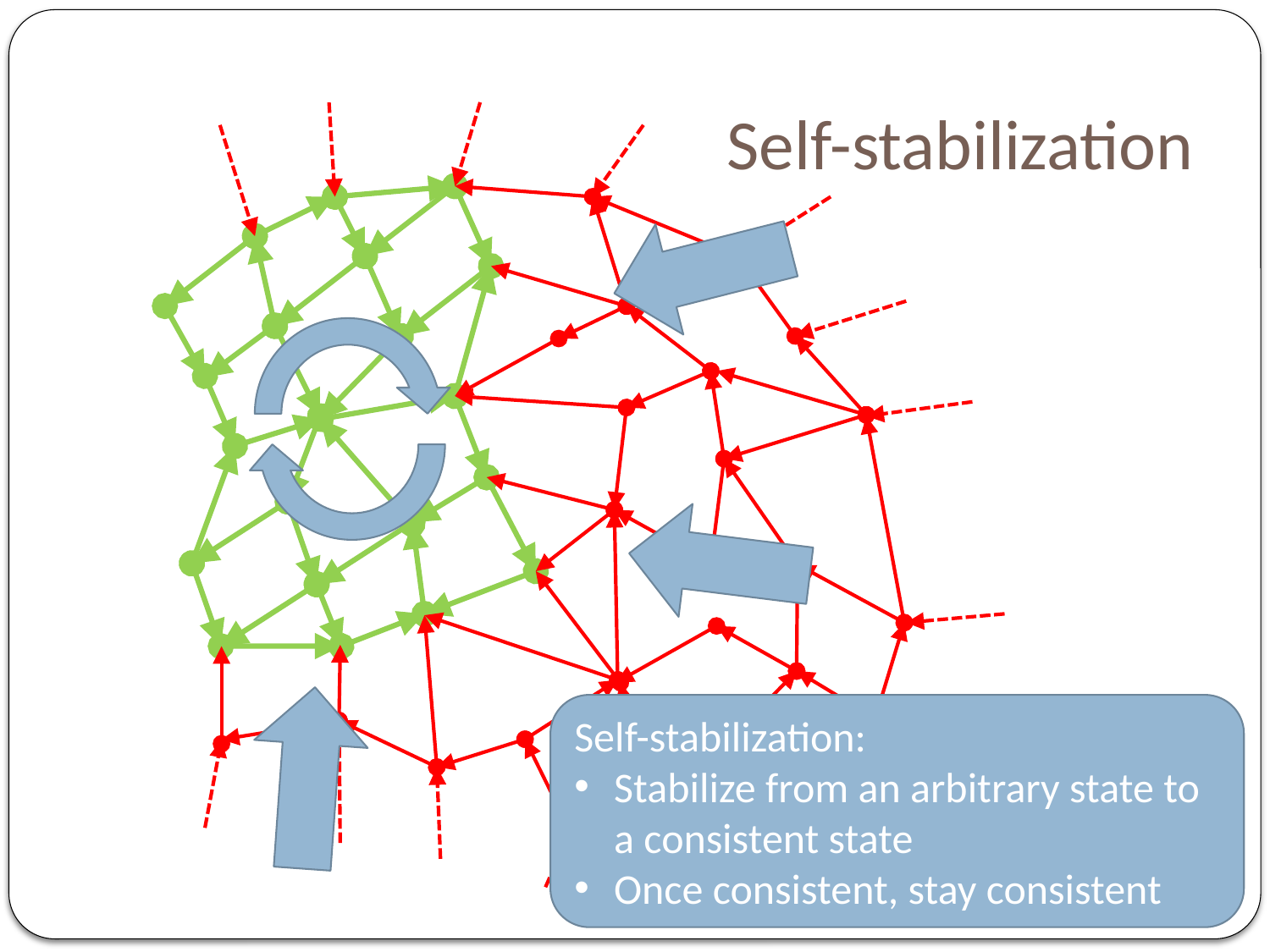

# Self-stabilization

Self-stabilization:
Stabilize from an arbitrary state to a consistent state
Once consistent, stay consistent